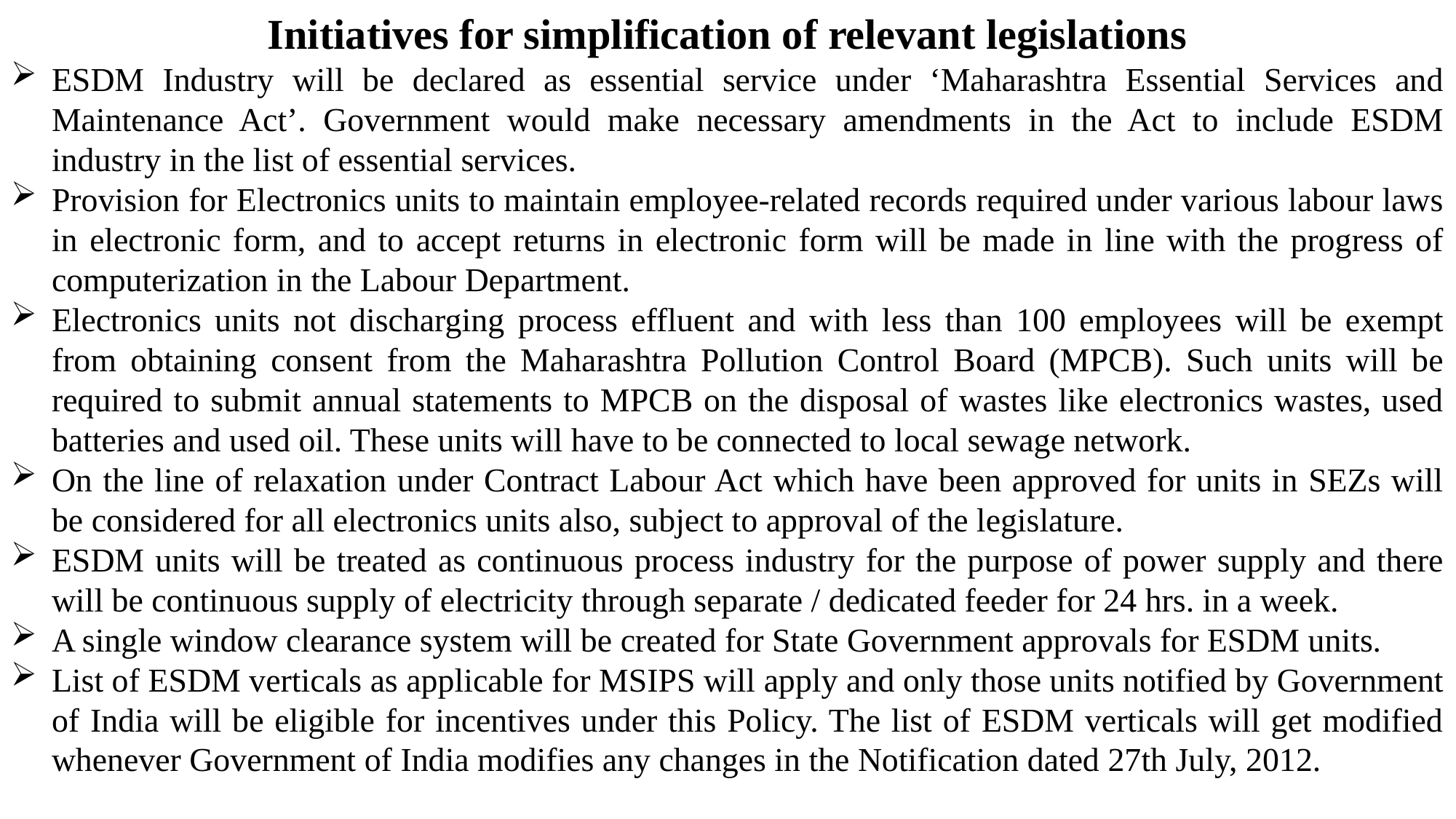

Initiatives for simplification of relevant legislations
ESDM Industry will be declared as essential service under ‘Maharashtra Essential Services and Maintenance Act’. Government would make necessary amendments in the Act to include ESDM industry in the list of essential services.
Provision for Electronics units to maintain employee-related records required under various labour laws in electronic form, and to accept returns in electronic form will be made in line with the progress of computerization in the Labour Department.
Electronics units not discharging process effluent and with less than 100 employees will be exempt from obtaining consent from the Maharashtra Pollution Control Board (MPCB). Such units will be required to submit annual statements to MPCB on the disposal of wastes like electronics wastes, used batteries and used oil. These units will have to be connected to local sewage network.
On the line of relaxation under Contract Labour Act which have been approved for units in SEZs will be considered for all electronics units also, subject to approval of the legislature.
ESDM units will be treated as continuous process industry for the purpose of power supply and there will be continuous supply of electricity through separate / dedicated feeder for 24 hrs. in a week.
A single window clearance system will be created for State Government approvals for ESDM units.
List of ESDM verticals as applicable for MSIPS will apply and only those units notified by Government of India will be eligible for incentives under this Policy. The list of ESDM verticals will get modified whenever Government of India modifies any changes in the Notification dated 27th July, 2012.